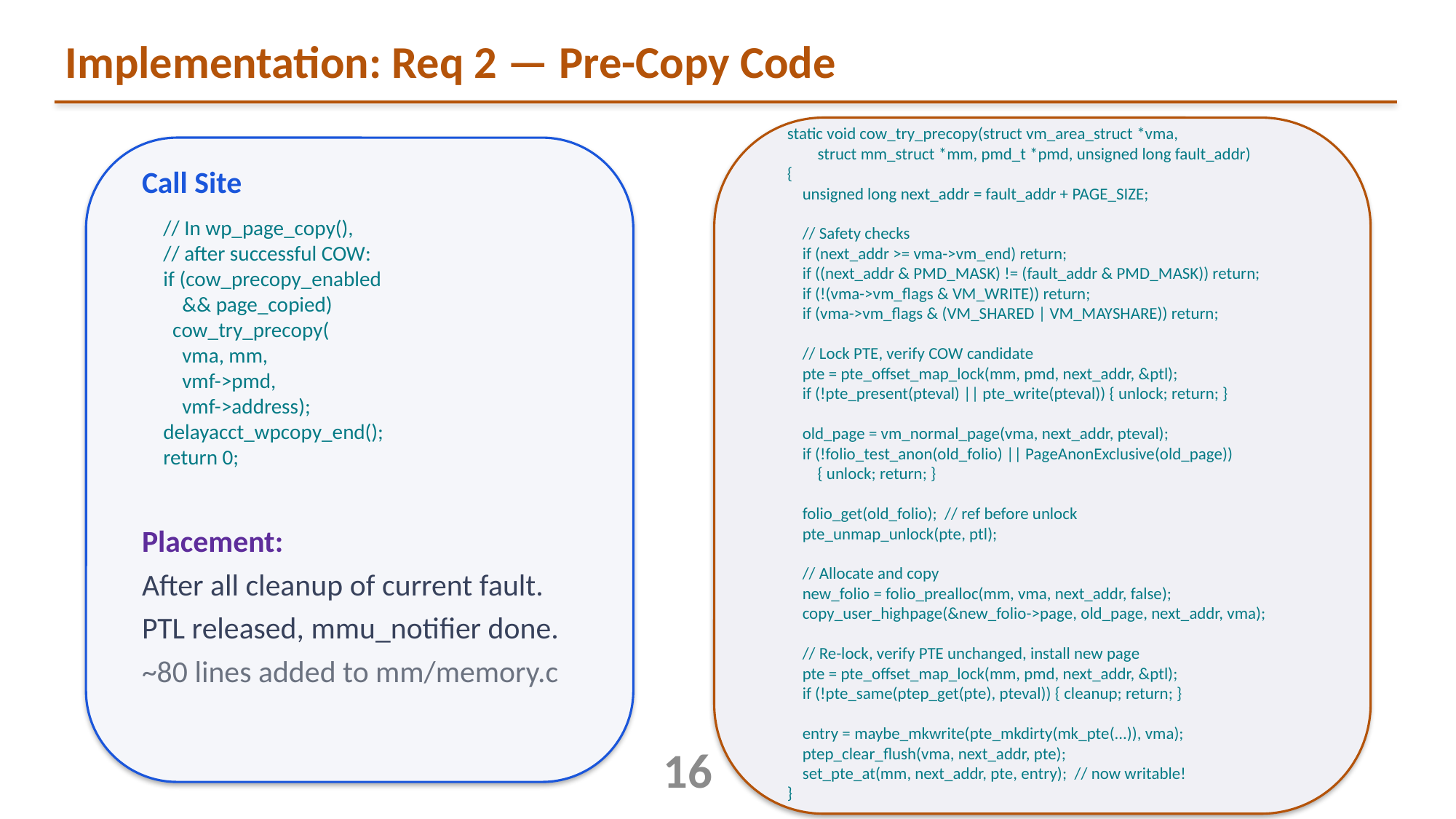

Implementation: Req 2 — Pre-Copy Code

static void cow_try_precopy(struct vm_area_struct *vma,
        struct mm_struct *mm, pmd_t *pmd, unsigned long fault_addr)
{
    unsigned long next_addr = fault_addr + PAGE_SIZE;
    // Safety checks
    if (next_addr >= vma->vm_end) return;
    if ((next_addr & PMD_MASK) != (fault_addr & PMD_MASK)) return;
    if (!(vma->vm_flags & VM_WRITE)) return;
    if (vma->vm_flags & (VM_SHARED | VM_MAYSHARE)) return;
    // Lock PTE, verify COW candidate
    pte = pte_offset_map_lock(mm, pmd, next_addr, &ptl);
    if (!pte_present(pteval) || pte_write(pteval)) { unlock; return; }
    old_page = vm_normal_page(vma, next_addr, pteval);
    if (!folio_test_anon(old_folio) || PageAnonExclusive(old_page))
        { unlock; return; }
    folio_get(old_folio);  // ref before unlock
    pte_unmap_unlock(pte, ptl);
    // Allocate and copy
    new_folio = folio_prealloc(mm, vma, next_addr, false);
    copy_user_highpage(&new_folio->page, old_page, next_addr, vma);
    // Re-lock, verify PTE unchanged, install new page
    pte = pte_offset_map_lock(mm, pmd, next_addr, &ptl);
    if (!pte_same(ptep_get(pte), pteval)) { cleanup; return; }
    entry = maybe_mkwrite(pte_mkdirty(mk_pte(...)), vma);
    ptep_clear_flush(vma, next_addr, pte);
    set_pte_at(mm, next_addr, pte, entry);  // now writable!
}

Call Site
// In wp_page_copy(),
// after successful COW:
if (cow_precopy_enabled
    && page_copied)
  cow_try_precopy(
    vma, mm,
    vmf->pmd,
    vmf->address);
delayacct_wpcopy_end();
return 0;
Placement:
After all cleanup of current fault.
PTL released, mmu_notifier done.
~80 lines added to mm/memory.c
16